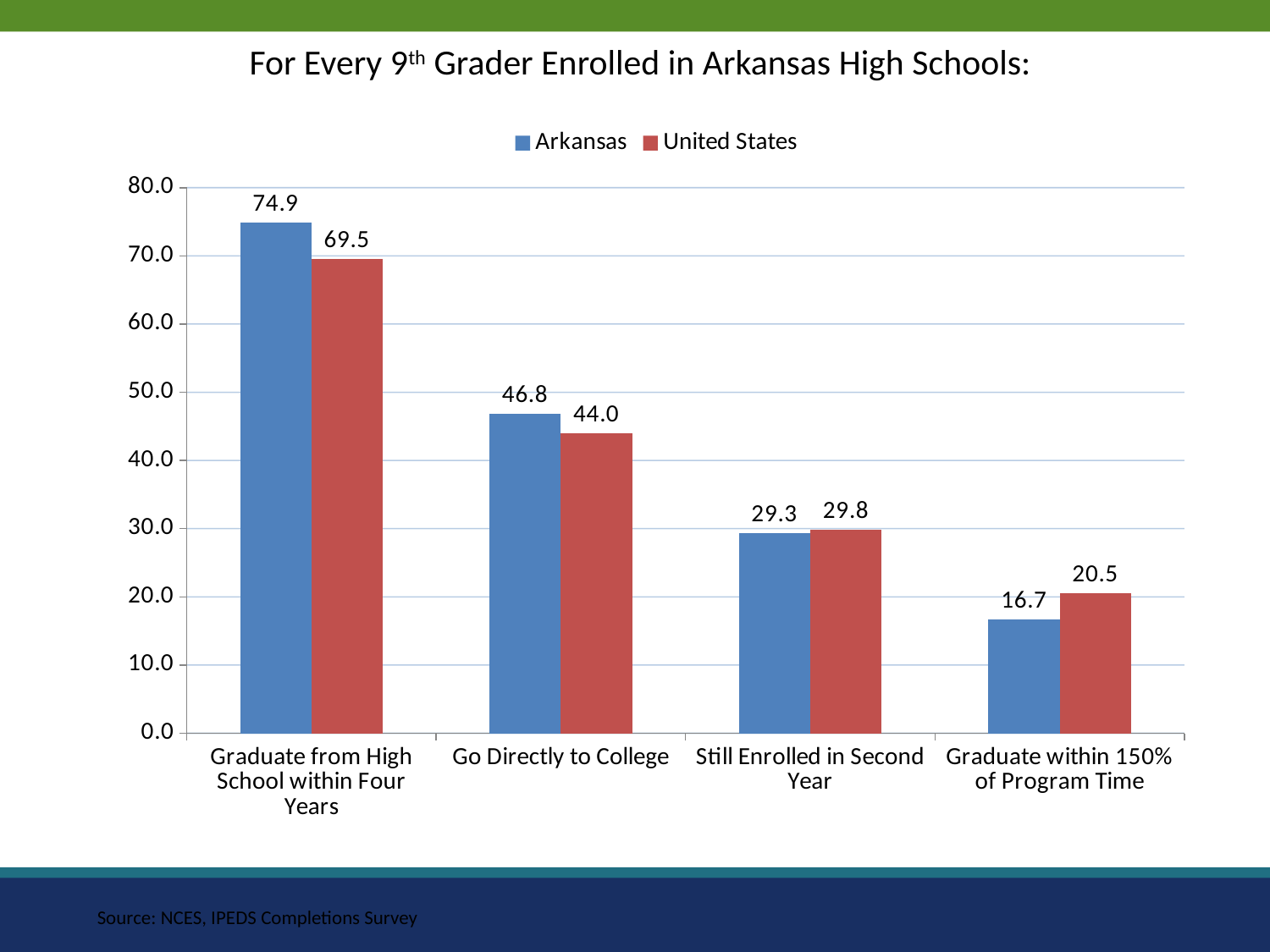

For Every 9th Grader Enrolled in Arkansas High Schools:

### Chart

| Category | Arkansas | United States |
|---|---|---|
| Graduate from High School within Four Years | 74.88241965331989 | 69.49333222899233 |
| Go Directly to College | 46.81394957067098 | 43.99226936004995 |
| Still Enrolled in Second Year | 29.30128424500446 | 29.83287463808087 |
| Graduate within 150% of Program Time | 16.67144894013502 | 20.53349195443343 |
Source: NCES, IPEDS Completions Survey